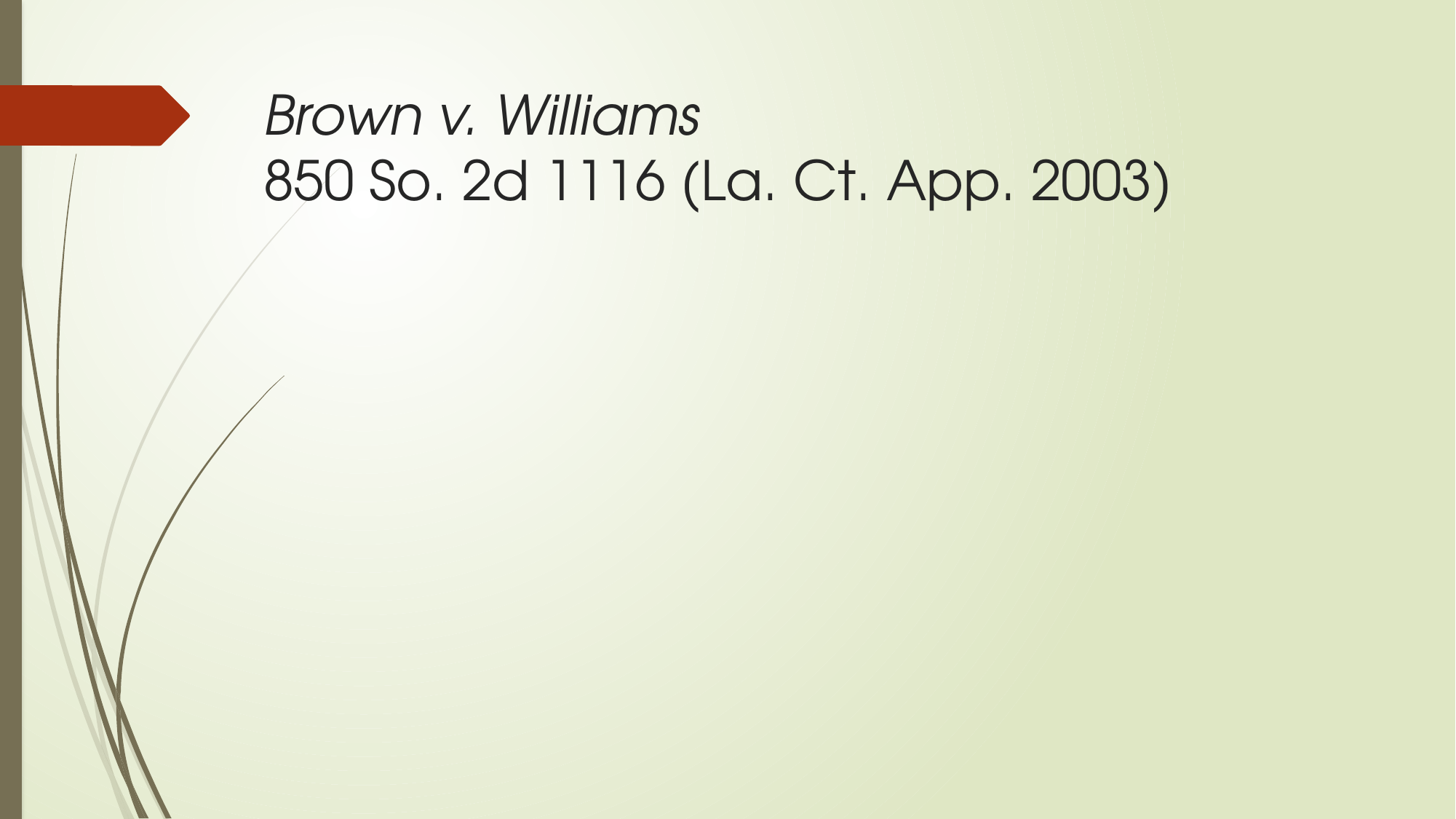

# Brown v. Williams 850 So. 2d 1116 (La. Ct. App. 2003)